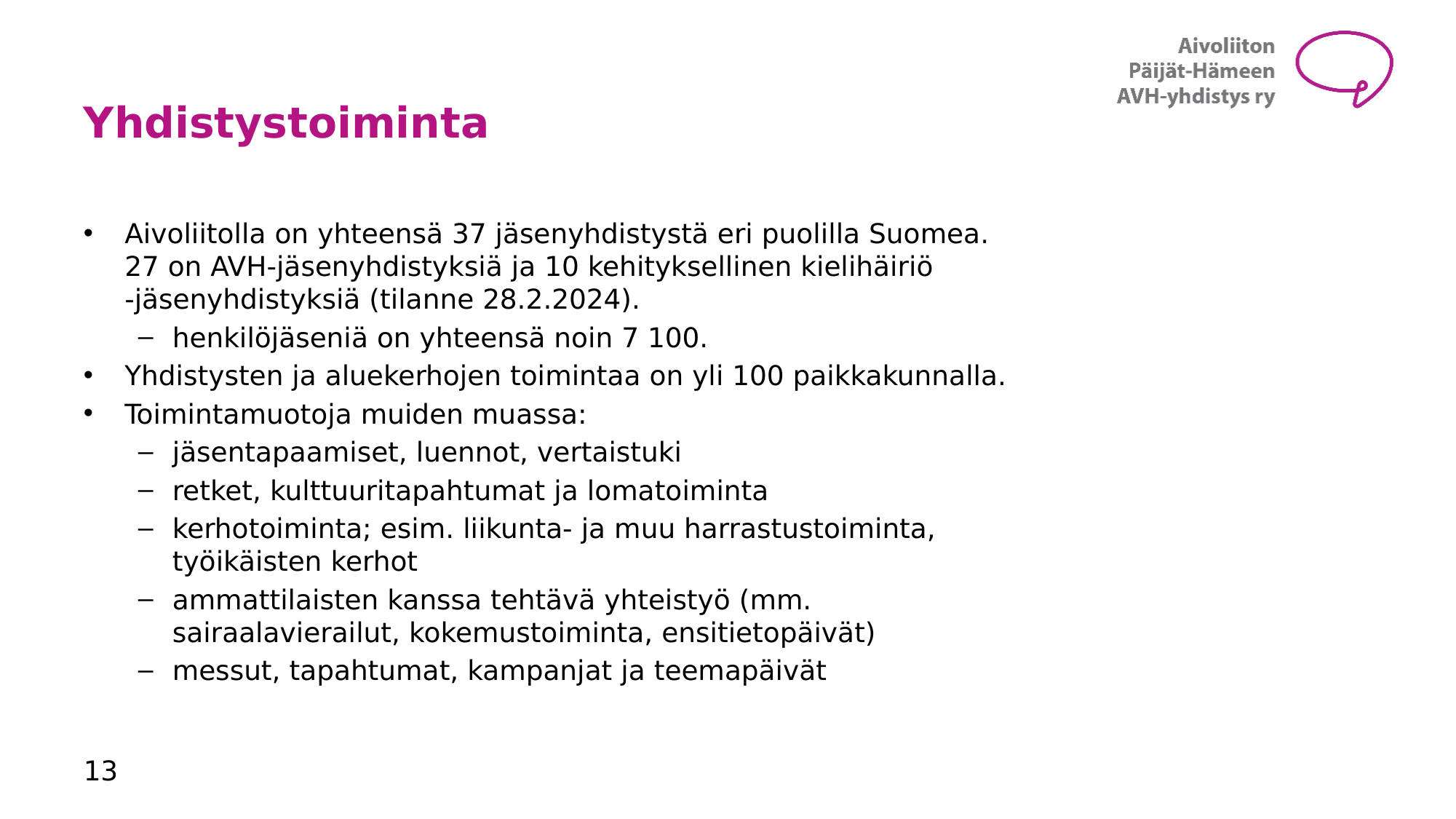

# Yhdistystoiminta
Aivoliitolla on yhteensä 37 jäsenyhdistystä eri puolilla Suomea.
27 on AVH-jäsenyhdistyksiä ja 10 kehityksellinen kielihäiriö
-jäsenyhdistyksiä (tilanne 28.2.2024).
henkilöjäseniä on yhteensä noin 7 100.
Yhdistysten ja aluekerhojen toimintaa on yli 100 paikkakunnalla.
Toimintamuotoja muiden muassa:
jäsentapaamiset, luennot, vertaistuki
retket, kulttuuritapahtumat ja lomatoiminta
kerhotoiminta; esim. liikunta- ja muu harrastustoiminta, työikäisten kerhot
ammattilaisten kanssa tehtävä yhteistyö (mm. sairaalavierailut, kokemustoiminta, ensitietopäivät)
messut, tapahtumat, kampanjat ja teemapäivät
13